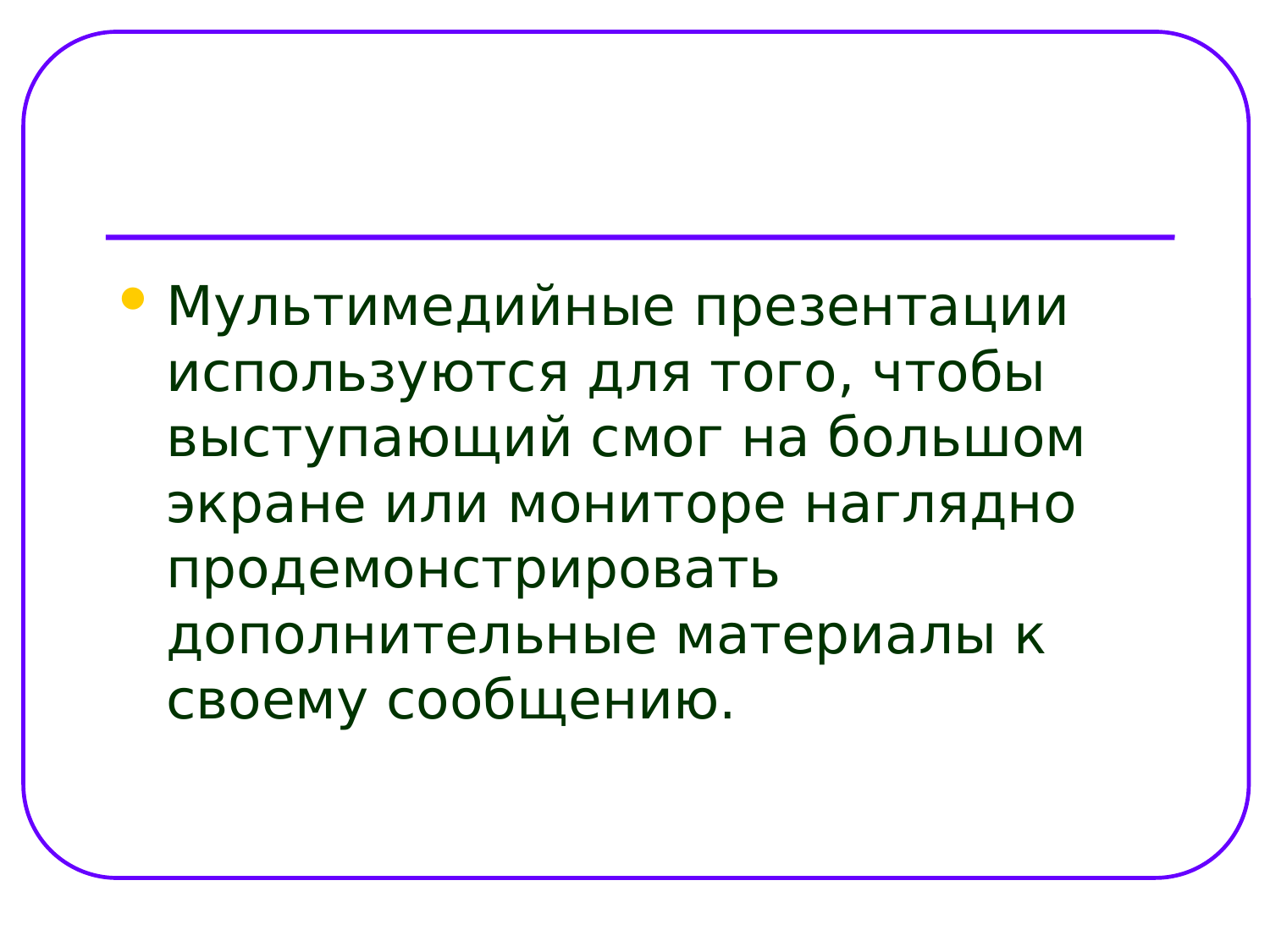

Мультимедийные презентации используются для того, чтобы выступающий смог на большом экране или мониторе наглядно продемонстрировать дополнительные материалы к своему сообщению.